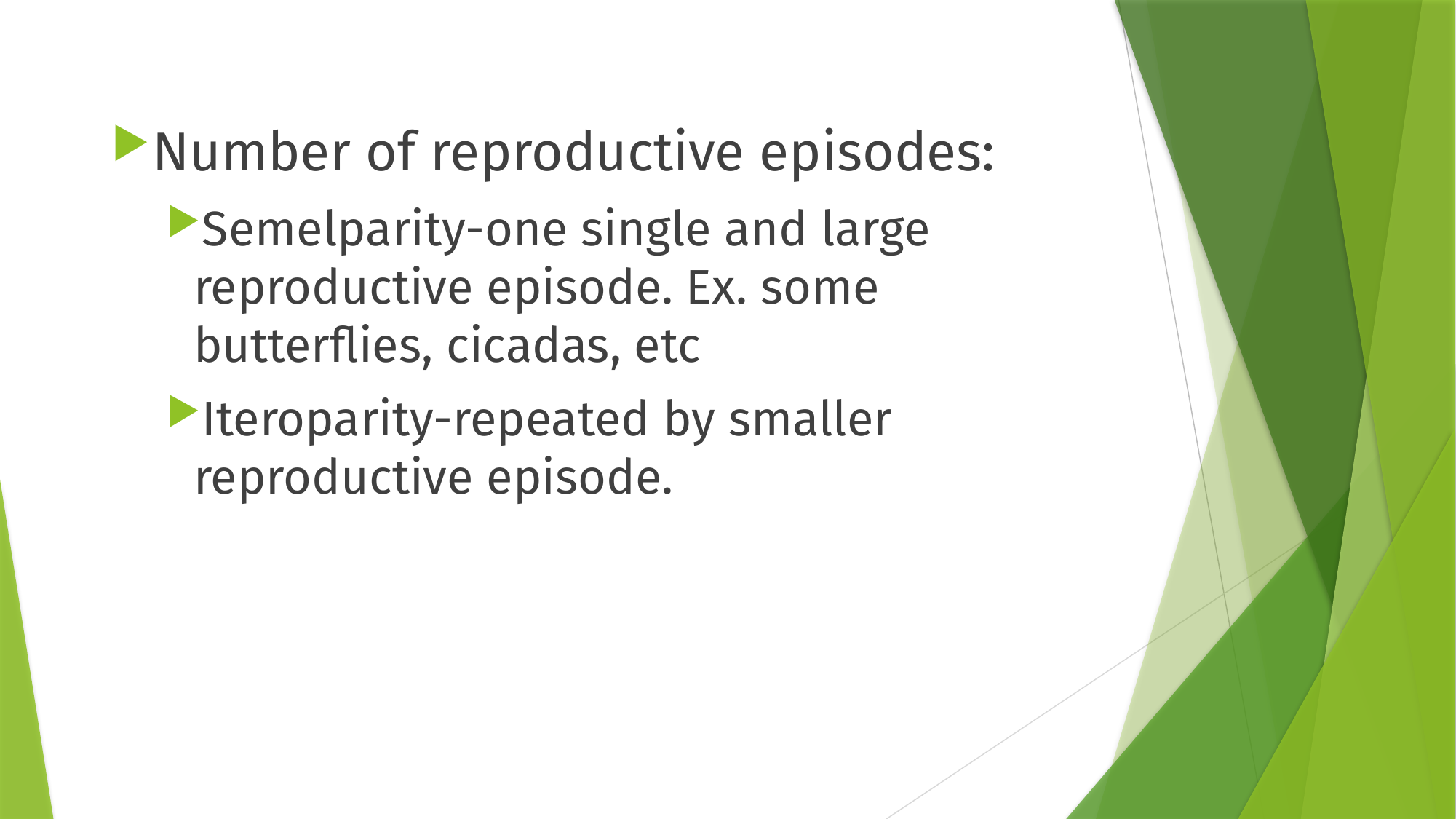

Number of reproductive episodes:
Semelparity-one single and large reproductive episode. Ex. some butterflies, cicadas, etc
Iteroparity-repeated by smaller reproductive episode.